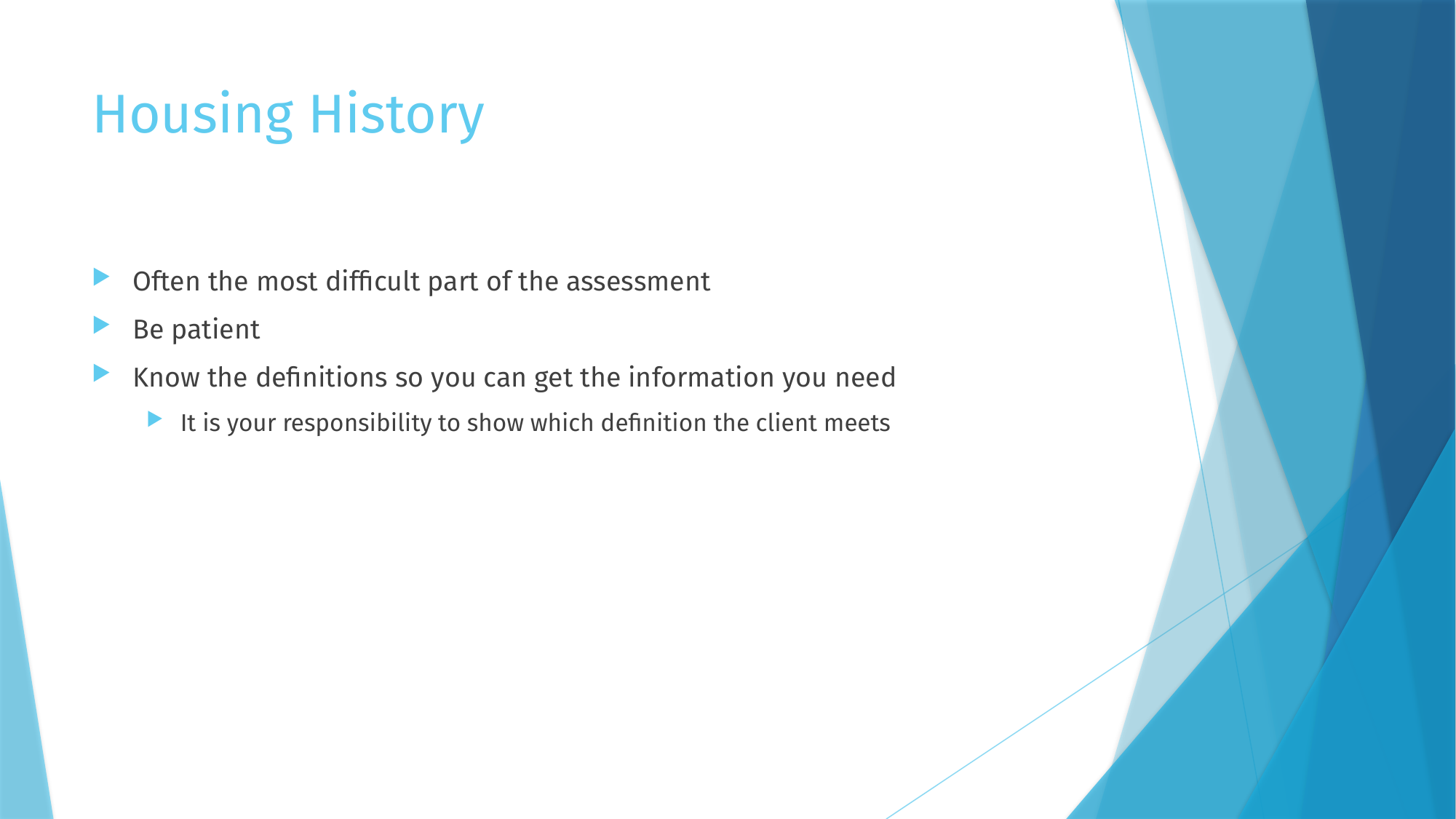

# Housing History
Often the most difficult part of the assessment
Be patient
Know the definitions so you can get the information you need
It is your responsibility to show which definition the client meets